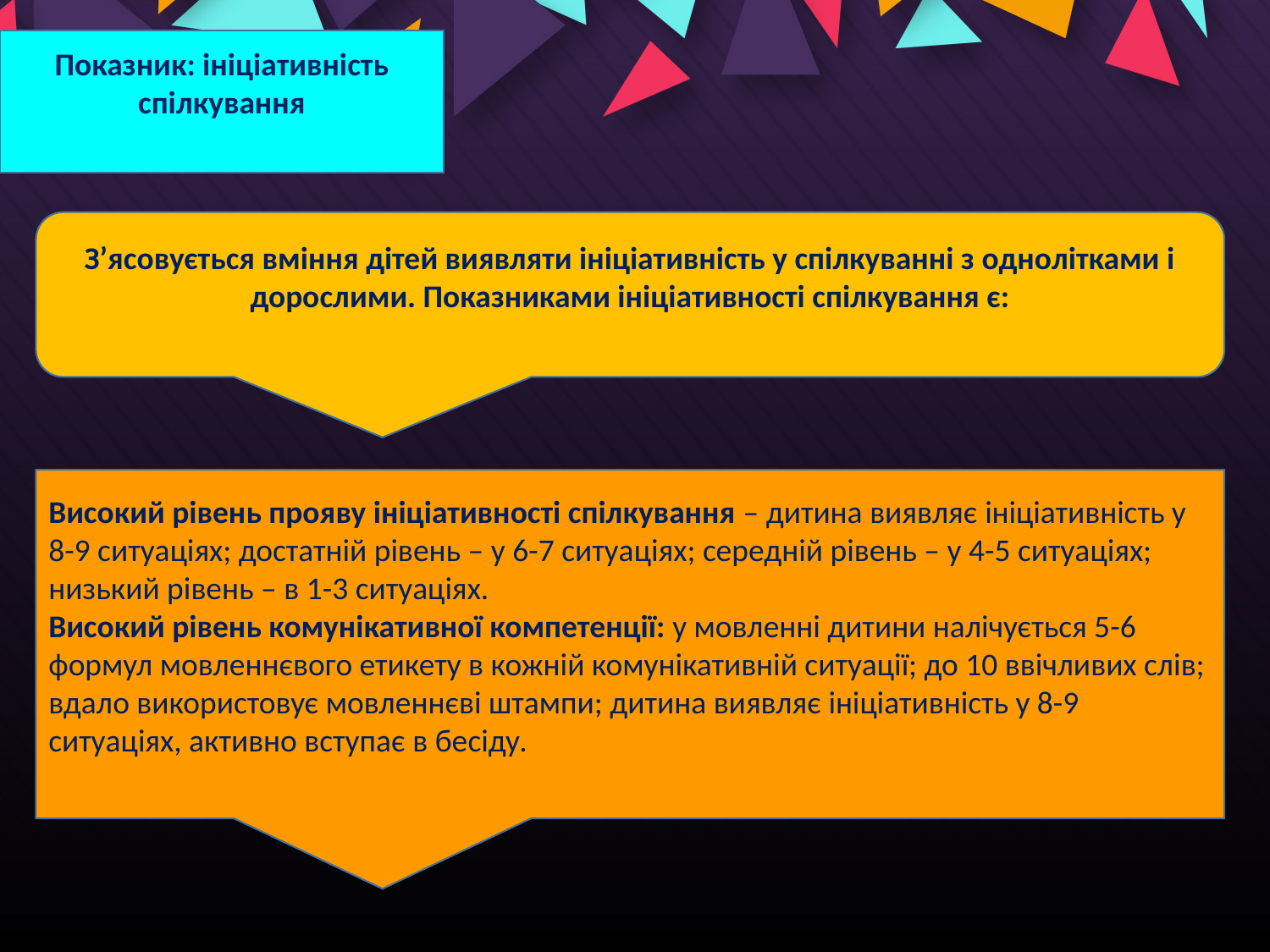

Показник: ініціативність спілкування

З’ясовується вміння дітей виявляти ініціативність у спілкуванні з однолітками і дорослими. Показниками ініціативності спілкування є:

Високий рівень прояву ініціативності спілкування – дитина виявляє ініціативність у 8-9 ситуаціях; достатній рівень – у 6-7 ситуаціях; середній рівень – у 4-5 ситуаціях; низький рівень – в 1-3 ситуаціях.
Високий рівень комунікативної компетенції: у мовленні дитини налічується 5-6 формул мовленнєвого етикету в кожній комунікативній ситуації; до 10 ввічливих слів; вдало використовує мовленнєві штампи; дитина виявляє ініціативність у 8-9 ситуаціях, активно вступає в бесіду.